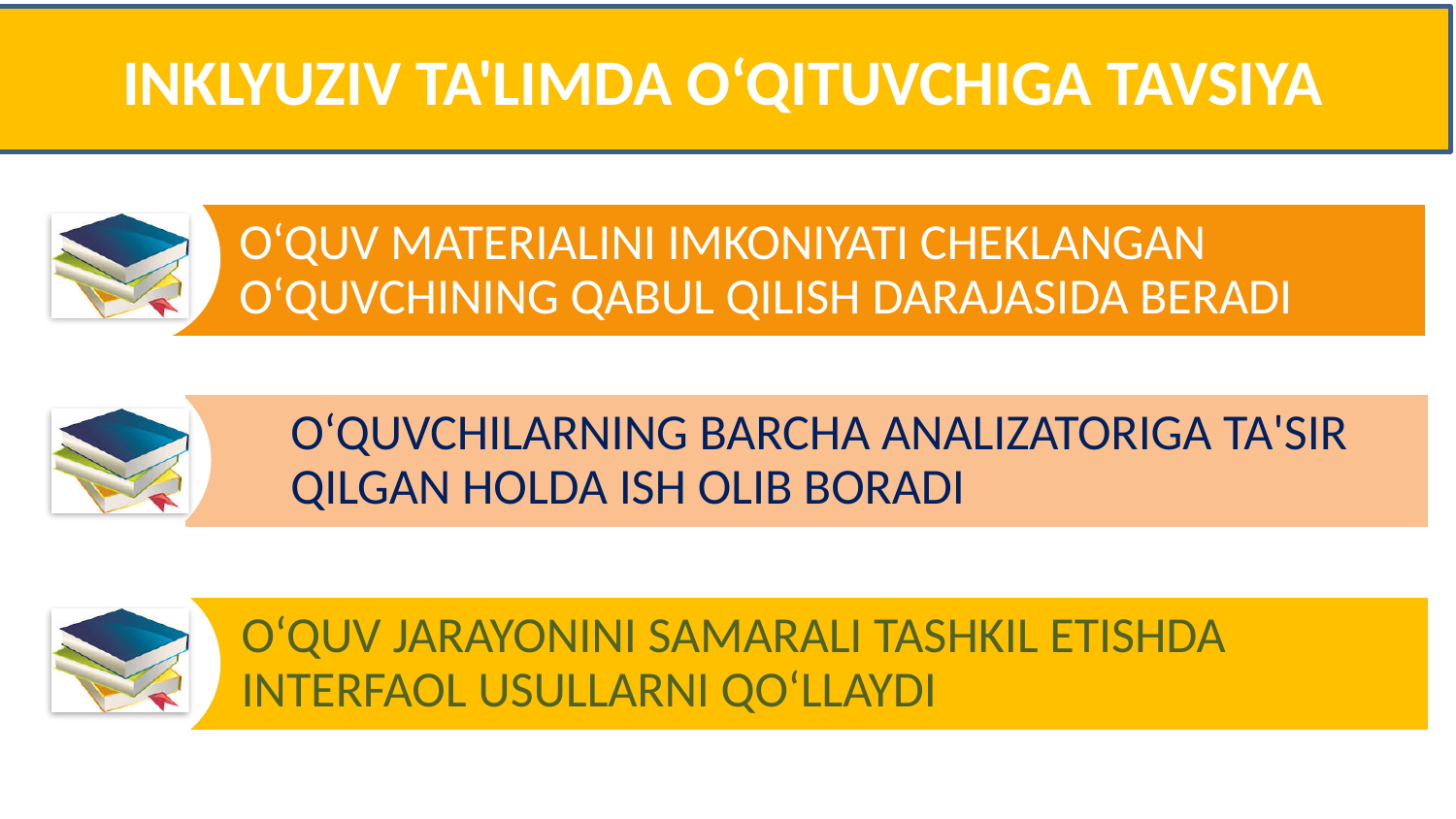

INKLYUZIV TA'LIMDA O‘QITUVCHIGA TAVSIYA
#
O‘QUV MATERIALINI IMKONIYATI CHEKLANGAN O‘QUVCHINING QABUL QILISH DARAJASIDA BERADI
O‘QUVCHILARNING BARCHA ANALIZATORIGA TA'SIR QILGAN HOLDA ISH OLIB BORADI
O‘QUV JARAYONINI SAMARALI TASHKIL ETISHDA INTERFAOL USULLARNI QO‘LLAYDI